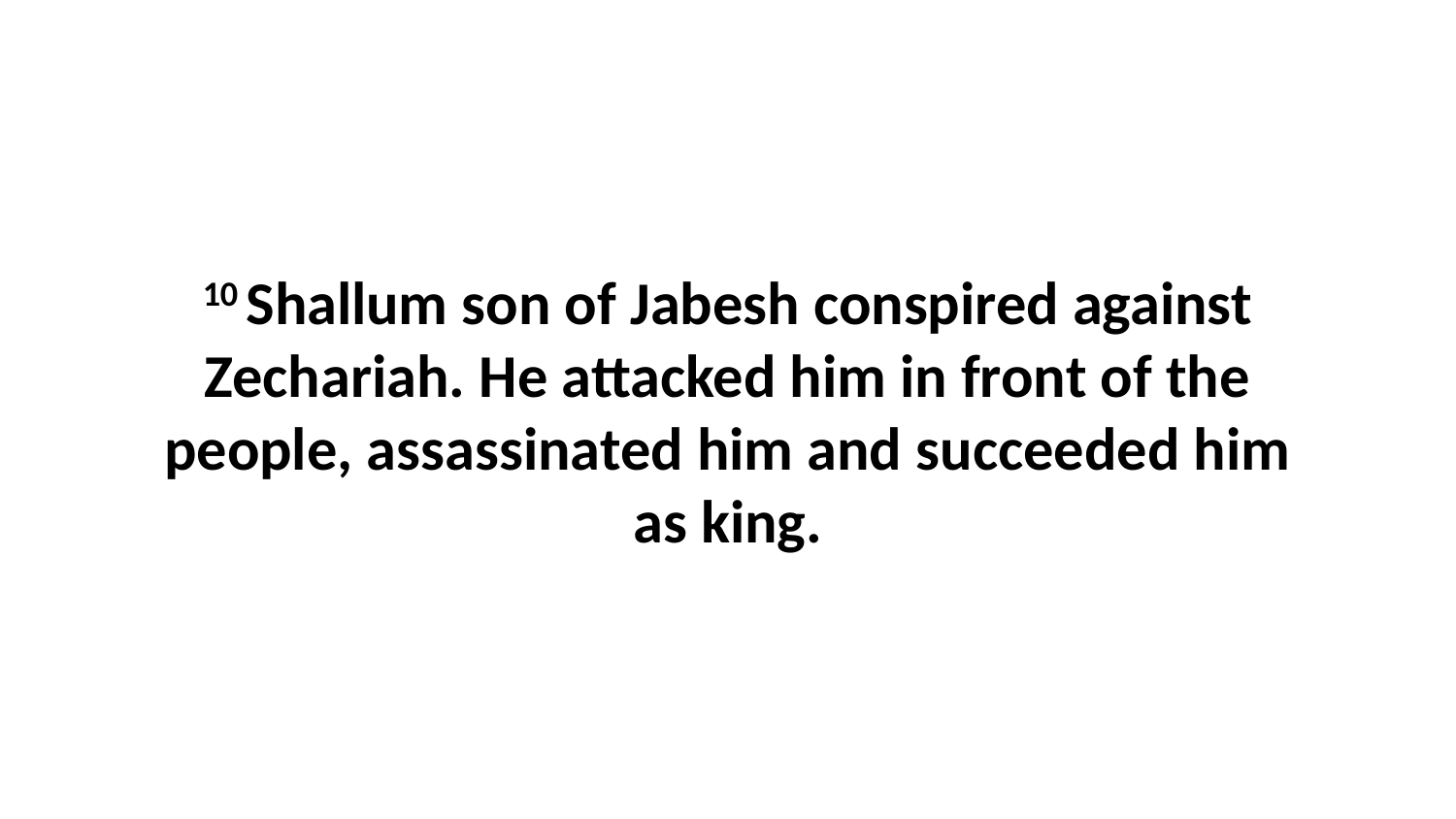

10 Shallum son of Jabesh conspired against Zechariah. He attacked him in front of the people, assassinated him and succeeded him as king.